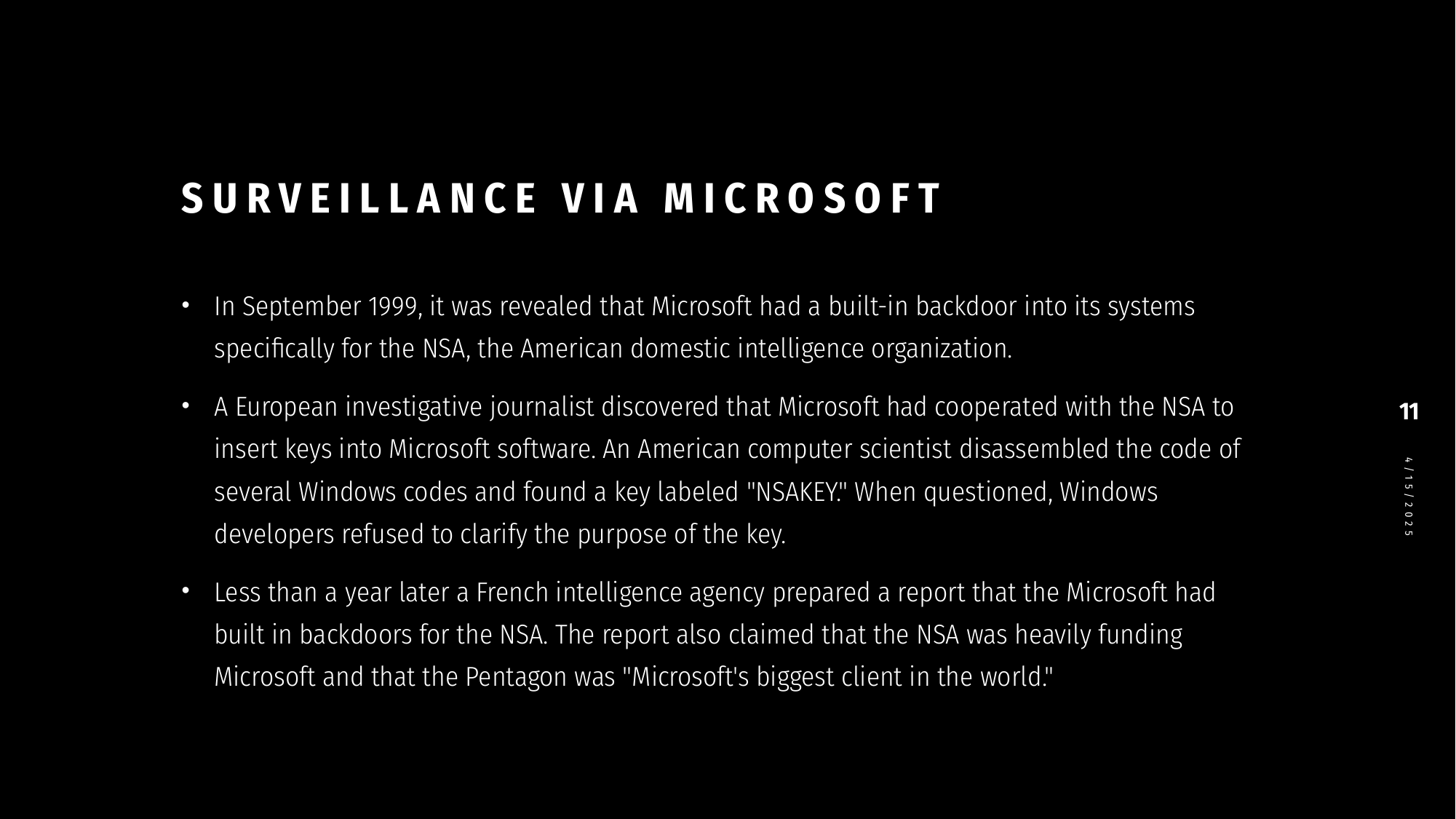

# Surveillance via Microsoft

In September 1999, it was revealed that Microsoft had a built-in backdoor into its systems specifically for the NSA, the American domestic intelligence organization.
A European investigative journalist discovered that Microsoft had cooperated with the NSA to insert keys into Microsoft software. An American computer scientist disassembled the code of several Windows codes and found a key labeled "NSAKEY." When questioned, Windows developers refused to clarify the purpose of the key.
Less than a year later a French intelligence agency prepared a report that the Microsoft had built in backdoors for the NSA. The report also claimed that the NSA was heavily funding Microsoft and that the Pentagon was "Microsoft's biggest client in the world."
11
4/15/2025